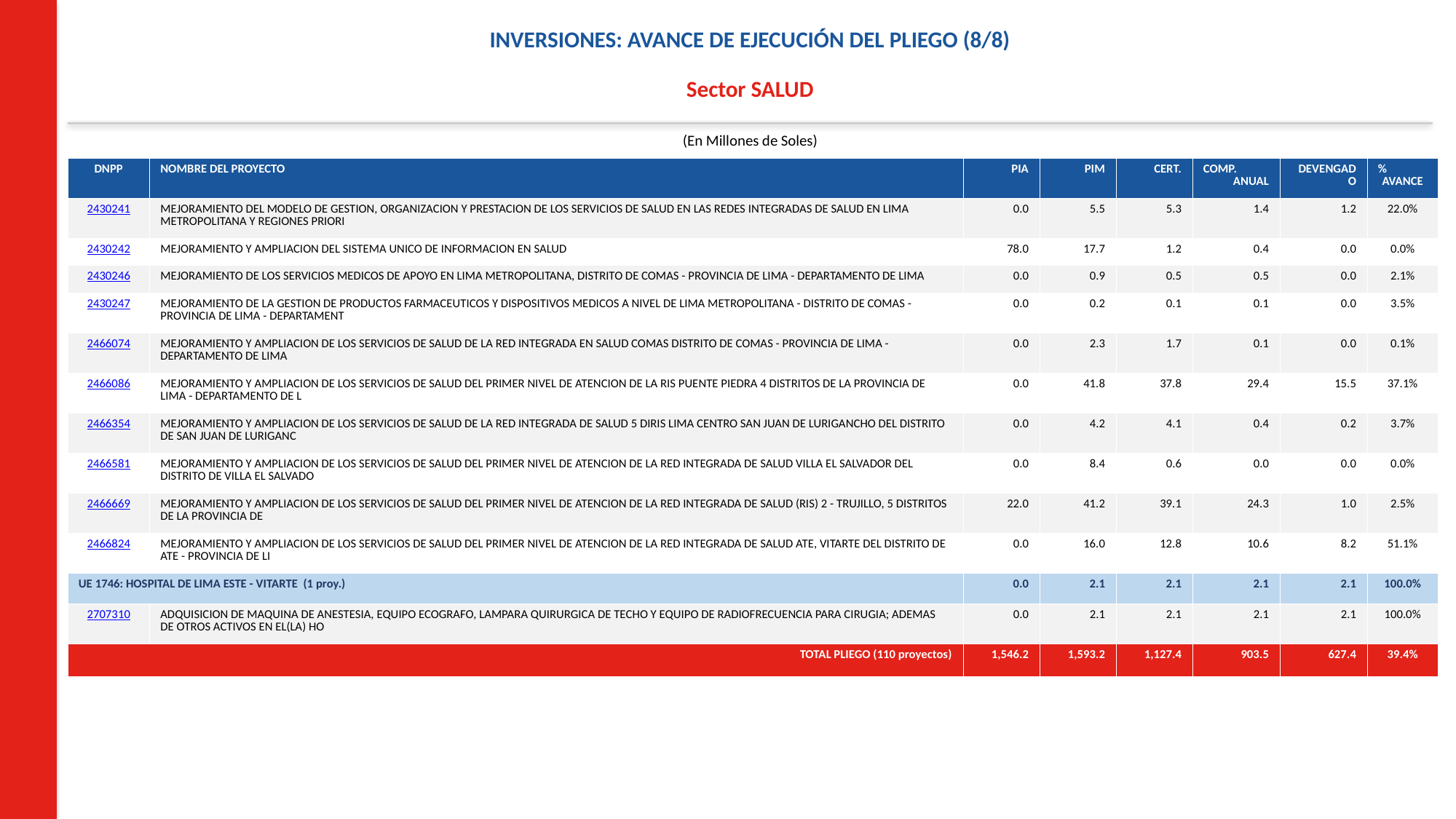

INVERSIONES: AVANCE DE EJECUCIÓN DEL PLIEGO (8/8)
Sector SALUD

(En Millones de Soles)
| DNPP | NOMBRE DEL PROYECTO | PIA | PIM | CERT. | COMP. ANUAL | DEVENGADO | % AVANCE |
| --- | --- | --- | --- | --- | --- | --- | --- |
| 2430241 | MEJORAMIENTO DEL MODELO DE GESTION, ORGANIZACION Y PRESTACION DE LOS SERVICIOS DE SALUD EN LAS REDES INTEGRADAS DE SALUD EN LIMA METROPOLITANA Y REGIONES PRIORI | 0.0 | 5.5 | 5.3 | 1.4 | 1.2 | 22.0% |
| 2430242 | MEJORAMIENTO Y AMPLIACION DEL SISTEMA UNICO DE INFORMACION EN SALUD | 78.0 | 17.7 | 1.2 | 0.4 | 0.0 | 0.0% |
| 2430246 | MEJORAMIENTO DE LOS SERVICIOS MEDICOS DE APOYO EN LIMA METROPOLITANA, DISTRITO DE COMAS - PROVINCIA DE LIMA - DEPARTAMENTO DE LIMA | 0.0 | 0.9 | 0.5 | 0.5 | 0.0 | 2.1% |
| 2430247 | MEJORAMIENTO DE LA GESTION DE PRODUCTOS FARMACEUTICOS Y DISPOSITIVOS MEDICOS A NIVEL DE LIMA METROPOLITANA - DISTRITO DE COMAS - PROVINCIA DE LIMA - DEPARTAMENT | 0.0 | 0.2 | 0.1 | 0.1 | 0.0 | 3.5% |
| 2466074 | MEJORAMIENTO Y AMPLIACION DE LOS SERVICIOS DE SALUD DE LA RED INTEGRADA EN SALUD COMAS DISTRITO DE COMAS - PROVINCIA DE LIMA - DEPARTAMENTO DE LIMA | 0.0 | 2.3 | 1.7 | 0.1 | 0.0 | 0.1% |
| 2466086 | MEJORAMIENTO Y AMPLIACION DE LOS SERVICIOS DE SALUD DEL PRIMER NIVEL DE ATENCION DE LA RIS PUENTE PIEDRA 4 DISTRITOS DE LA PROVINCIA DE LIMA - DEPARTAMENTO DE L | 0.0 | 41.8 | 37.8 | 29.4 | 15.5 | 37.1% |
| 2466354 | MEJORAMIENTO Y AMPLIACION DE LOS SERVICIOS DE SALUD DE LA RED INTEGRADA DE SALUD 5 DIRIS LIMA CENTRO SAN JUAN DE LURIGANCHO DEL DISTRITO DE SAN JUAN DE LURIGANC | 0.0 | 4.2 | 4.1 | 0.4 | 0.2 | 3.7% |
| 2466581 | MEJORAMIENTO Y AMPLIACION DE LOS SERVICIOS DE SALUD DEL PRIMER NIVEL DE ATENCION DE LA RED INTEGRADA DE SALUD VILLA EL SALVADOR DEL DISTRITO DE VILLA EL SALVADO | 0.0 | 8.4 | 0.6 | 0.0 | 0.0 | 0.0% |
| 2466669 | MEJORAMIENTO Y AMPLIACION DE LOS SERVICIOS DE SALUD DEL PRIMER NIVEL DE ATENCION DE LA RED INTEGRADA DE SALUD (RIS) 2 - TRUJILLO, 5 DISTRITOS DE LA PROVINCIA DE | 22.0 | 41.2 | 39.1 | 24.3 | 1.0 | 2.5% |
| 2466824 | MEJORAMIENTO Y AMPLIACION DE LOS SERVICIOS DE SALUD DEL PRIMER NIVEL DE ATENCION DE LA RED INTEGRADA DE SALUD ATE, VITARTE DEL DISTRITO DE ATE - PROVINCIA DE LI | 0.0 | 16.0 | 12.8 | 10.6 | 8.2 | 51.1% |
| UE 1746: HOSPITAL DE LIMA ESTE - VITARTE (1 proy.) |  | 0.0 | 2.1 | 2.1 | 2.1 | 2.1 | 100.0% |
| 2707310 | ADQUISICION DE MAQUINA DE ANESTESIA, EQUIPO ECOGRAFO, LAMPARA QUIRURGICA DE TECHO Y EQUIPO DE RADIOFRECUENCIA PARA CIRUGIA; ADEMAS DE OTROS ACTIVOS EN EL(LA) HO | 0.0 | 2.1 | 2.1 | 2.1 | 2.1 | 100.0% |
| TOTAL PLIEGO (110 proyectos) |  | 1,546.2 | 1,593.2 | 1,127.4 | 903.5 | 627.4 | 39.4% |